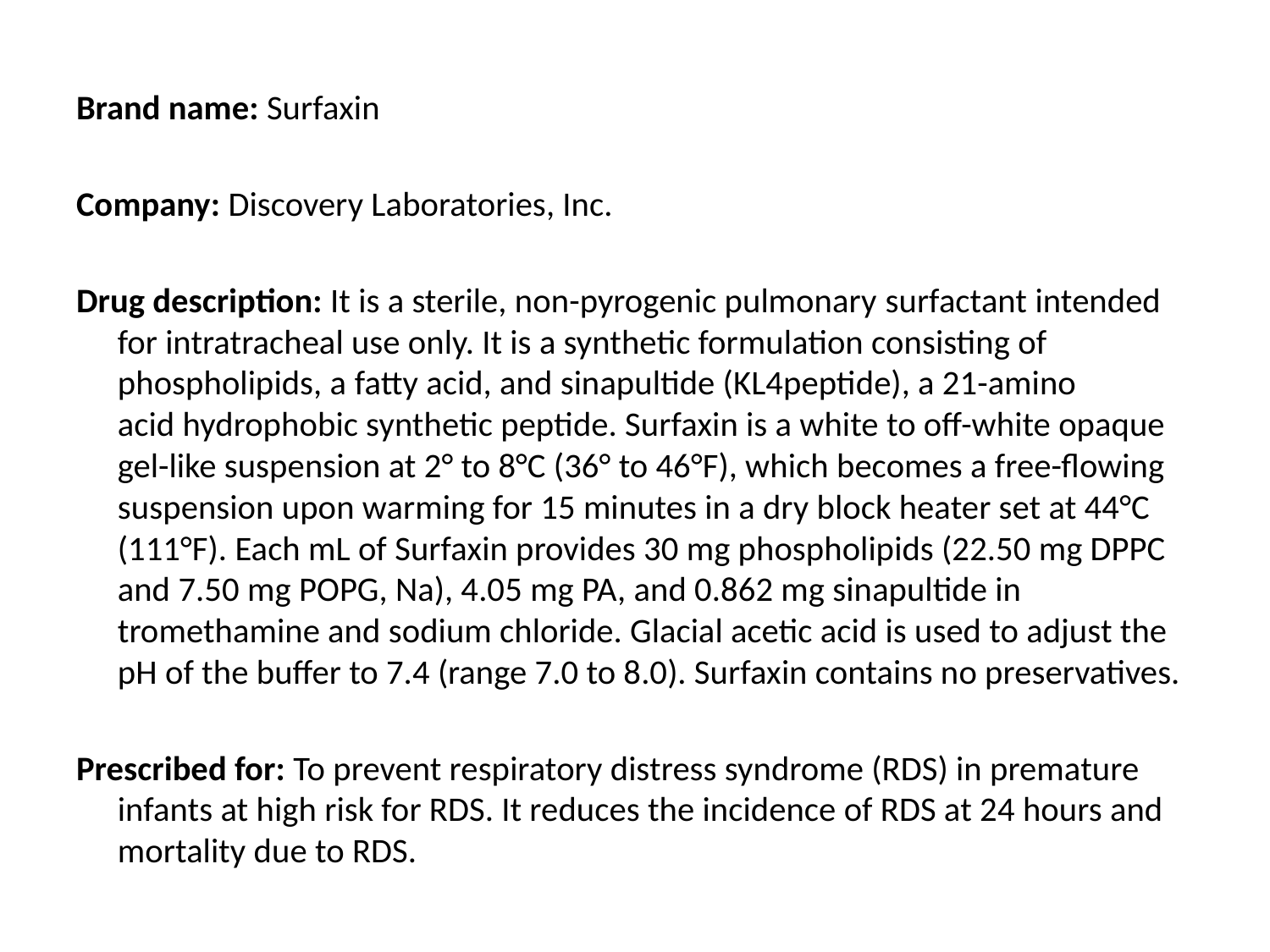

Brand name: Surfaxin

Company: Discovery Laboratories, Inc.

Drug description: It is a sterile, non-pyrogenic pulmonary surfactant intended for intratracheal use only. It is a synthetic formulation consisting of phospholipids, a fatty acid, and sinapultide (KL4peptide), a 21-amino acid hydrophobic synthetic peptide. Surfaxin is a white to off-white opaque gel-like suspension at 2° to 8°C (36° to 46°F), which becomes a free-flowing suspension upon warming for 15 minutes in a dry block heater set at 44°C (111°F). Each mL of Surfaxin provides 30 mg phospholipids (22.50 mg DPPC and 7.50 mg POPG, Na), 4.05 mg PA, and 0.862 mg sinapultide in tromethamine and sodium chloride. Glacial acetic acid is used to adjust the pH of the buffer to 7.4 (range 7.0 to 8.0). Surfaxin contains no preservatives.

Prescribed for: To prevent respiratory distress syndrome (RDS) in premature infants at high risk for RDS. It reduces the incidence of RDS at 24 hours and mortality due to RDS.